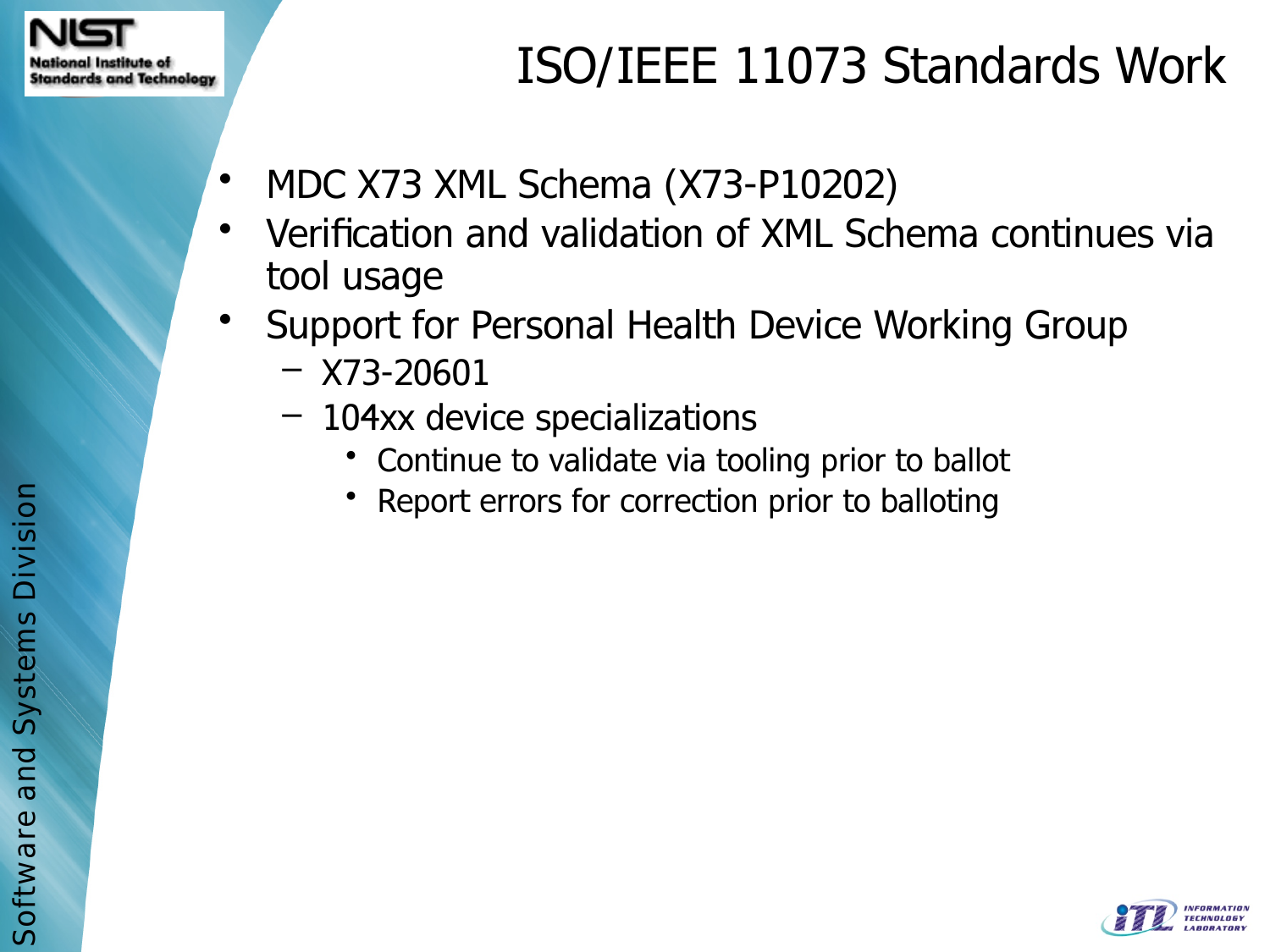

# ISO/IEEE 11073 Standards Work
MDC X73 XML Schema (X73-P10202)
Verification and validation of XML Schema continues via tool usage
Support for Personal Health Device Working Group
X73-20601
104xx device specializations
Continue to validate via tooling prior to ballot
Report errors for correction prior to balloting